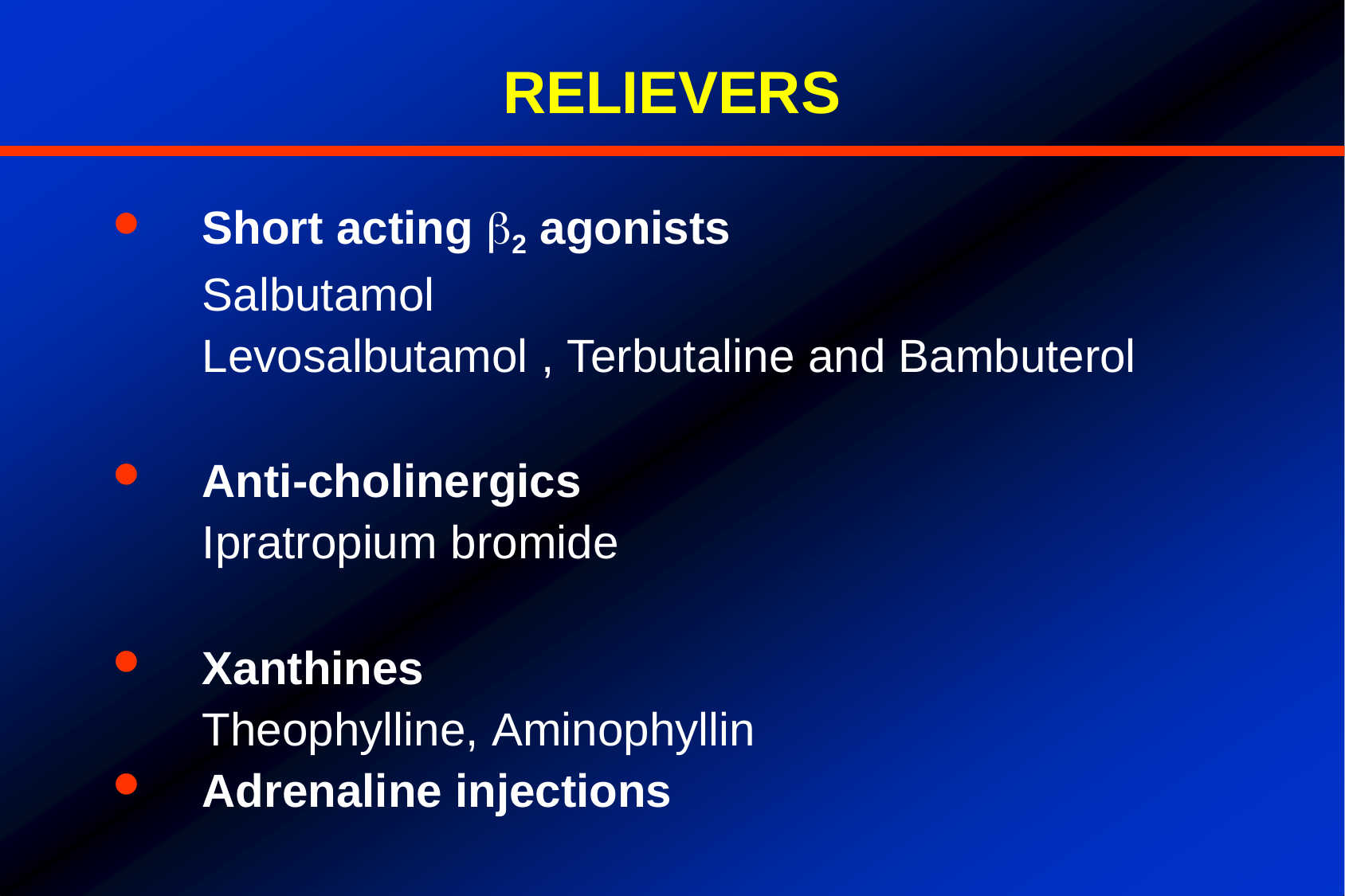

# RELIEVERS
Short acting β2 agonists
Salbutamol
Levosalbutamol , Terbutaline and Bambuterol

Anti-cholinergics
Ipratropium bromide

Xanthines
Theophylline, Aminophyllin
Adrenaline injections